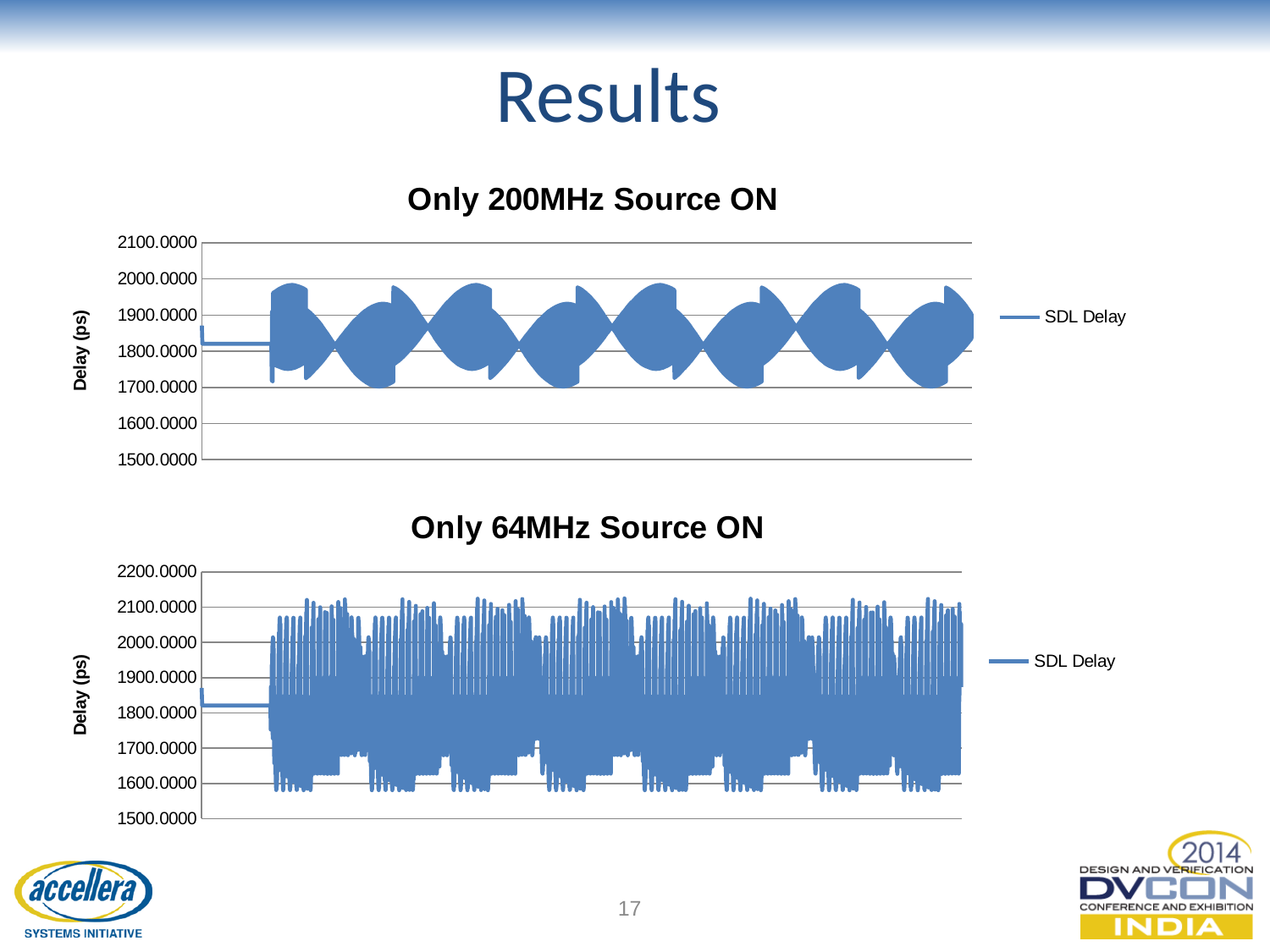

# Results

### Chart: Only 200MHz Source ON

| Category |  |
|---|---|

### Chart: Only 64MHz Source ON

| Category |  |
|---|---|
17